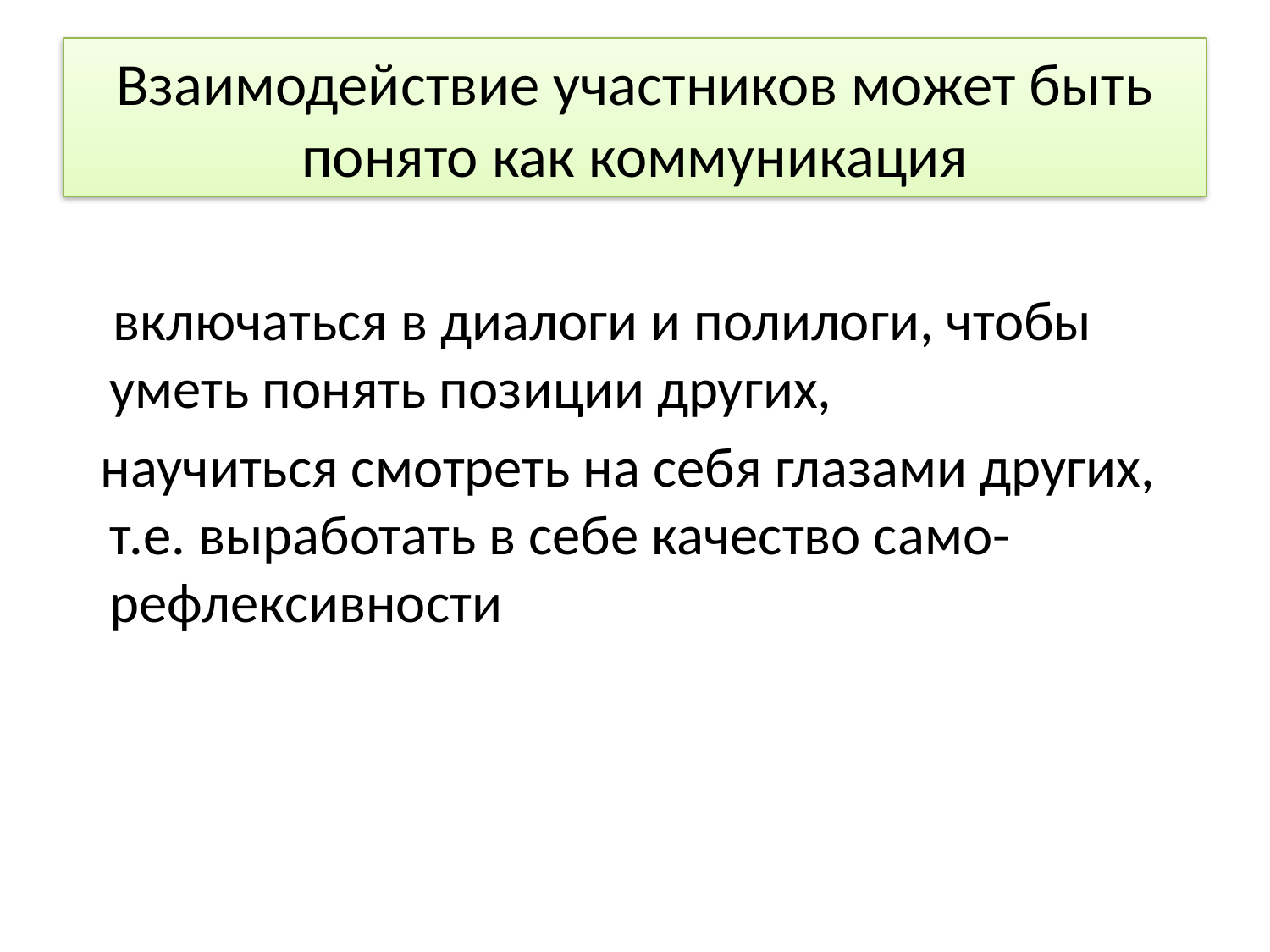

# Взаимодействие участников может быть понято как коммуникация
    включаться в диалоги и полилоги, чтобы уметь понять позиции других,
   научиться смотреть на себя глазами других, т.е. выработать в себе качество само-рефлексивности